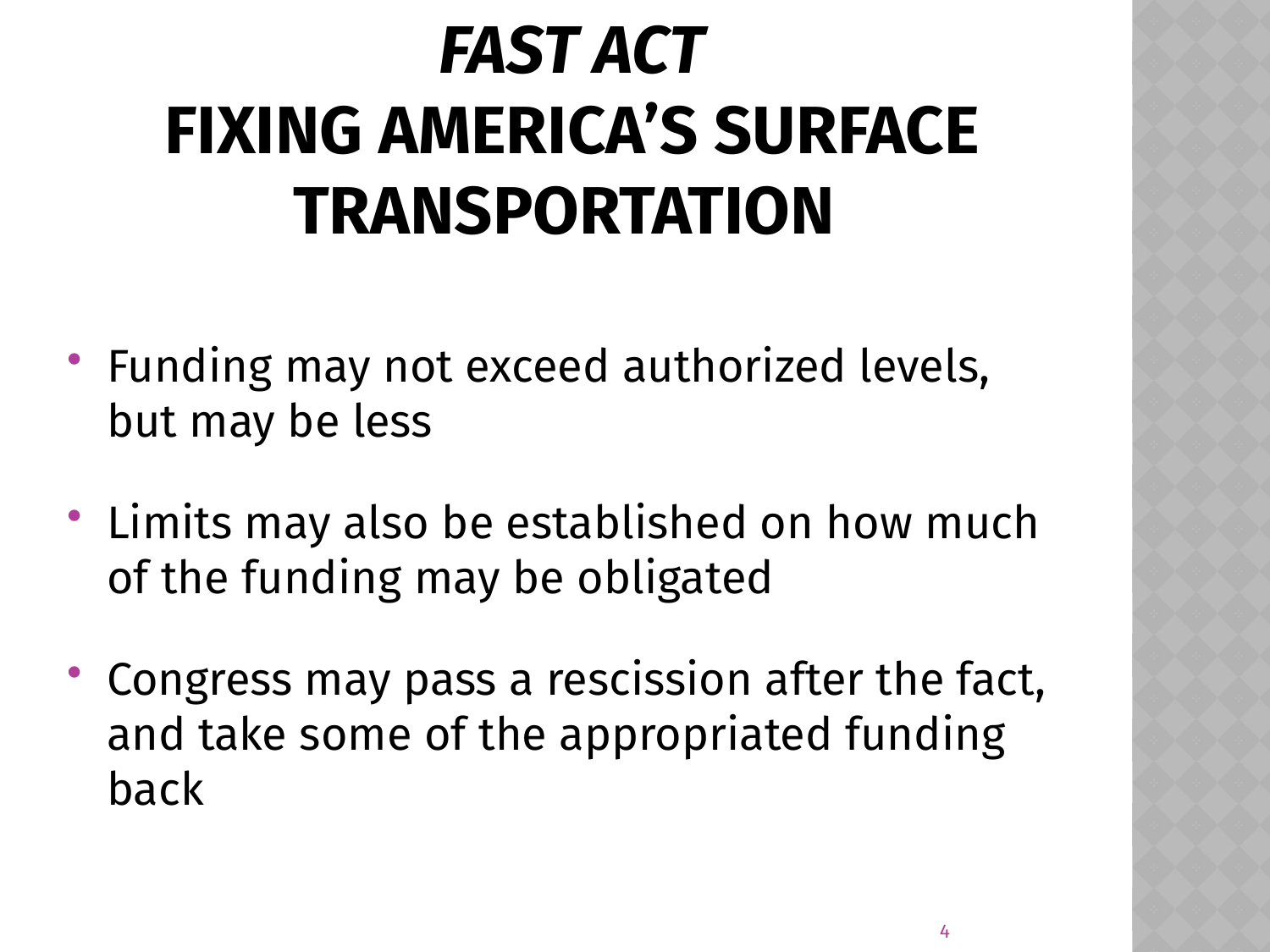

# FAST Act Fixing America’s Surface Transportation
Funding may not exceed authorized levels, but may be less

Limits may also be established on how much of the funding may be obligated

Congress may pass a rescission after the fact, and take some of the appropriated funding back
4